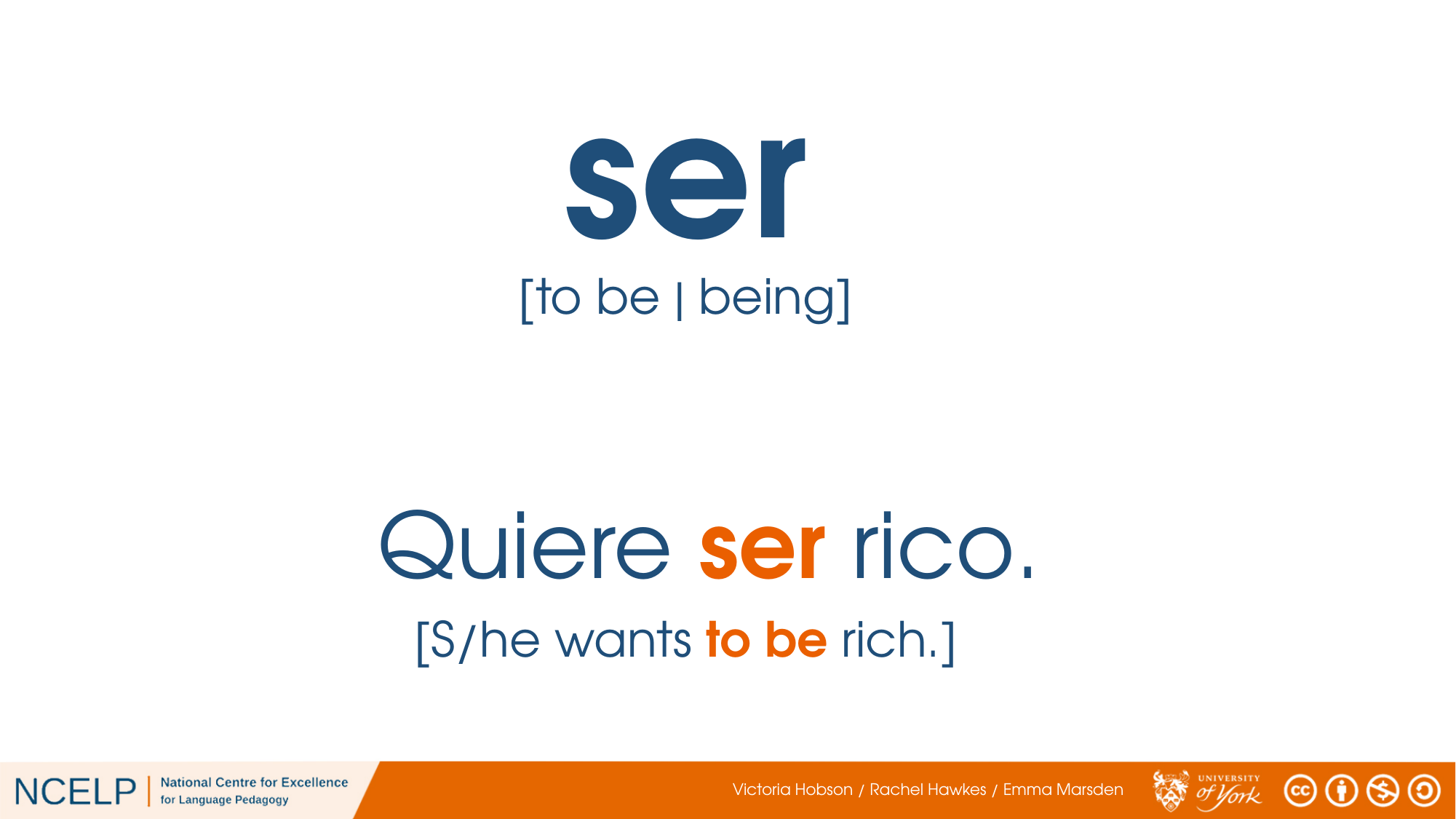

ser
[to be | being]
Quiere ser rico.
[S/he wants to be rich.]
Victoria Hobson / Rachel Hawkes / Emma Marsden